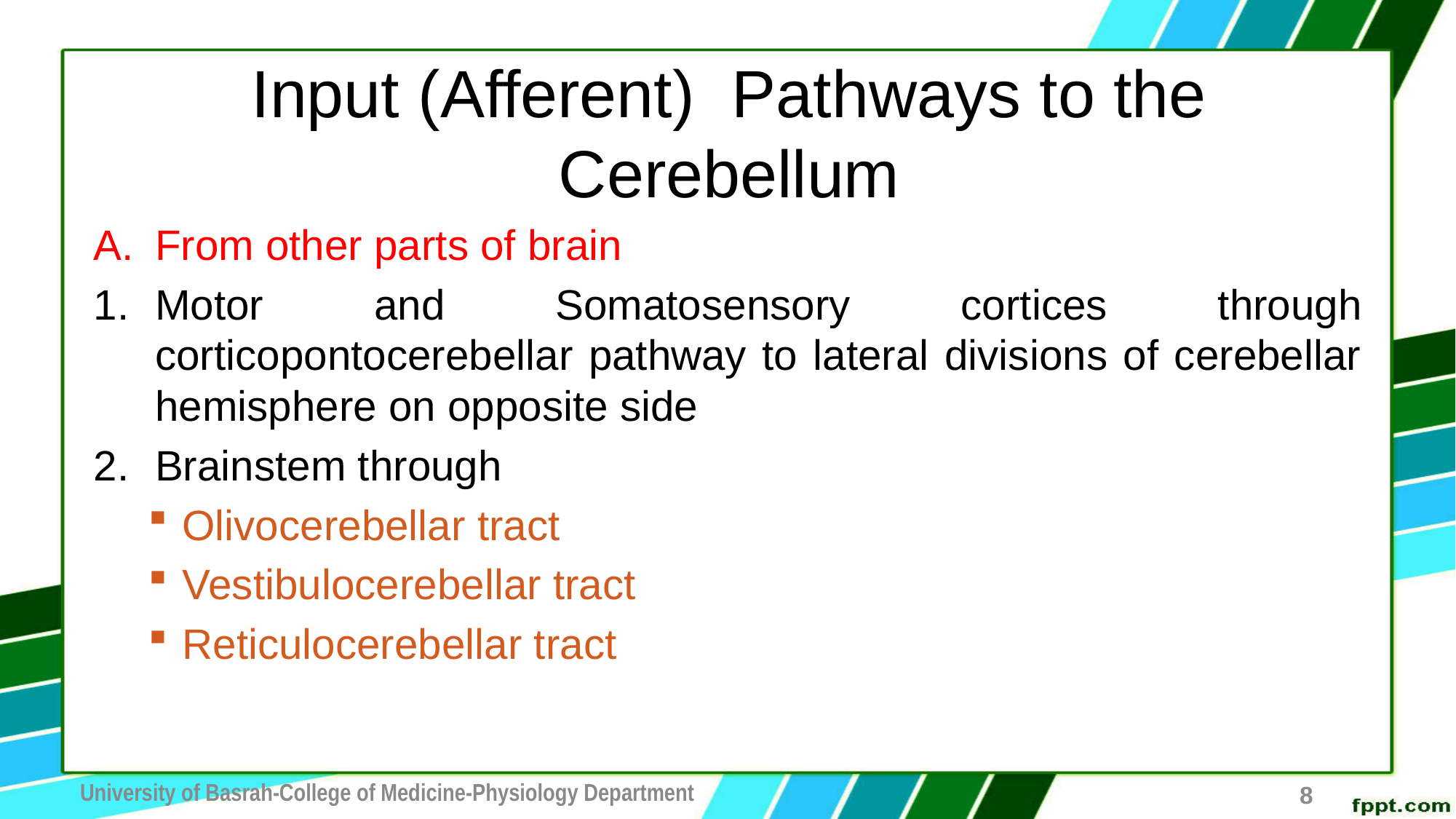

# Input (Afferent)  Pathways to the Cerebellum
From other parts of brain
Motor and Somatosensory cortices through corticopontocerebellar pathway to lateral divisions of cerebellar hemisphere on opposite side
Brainstem through
Olivocerebellar tract
Vestibulocerebellar tract
Reticulocerebellar tract

University of Basrah-College of Medicine-Physiology Department
8